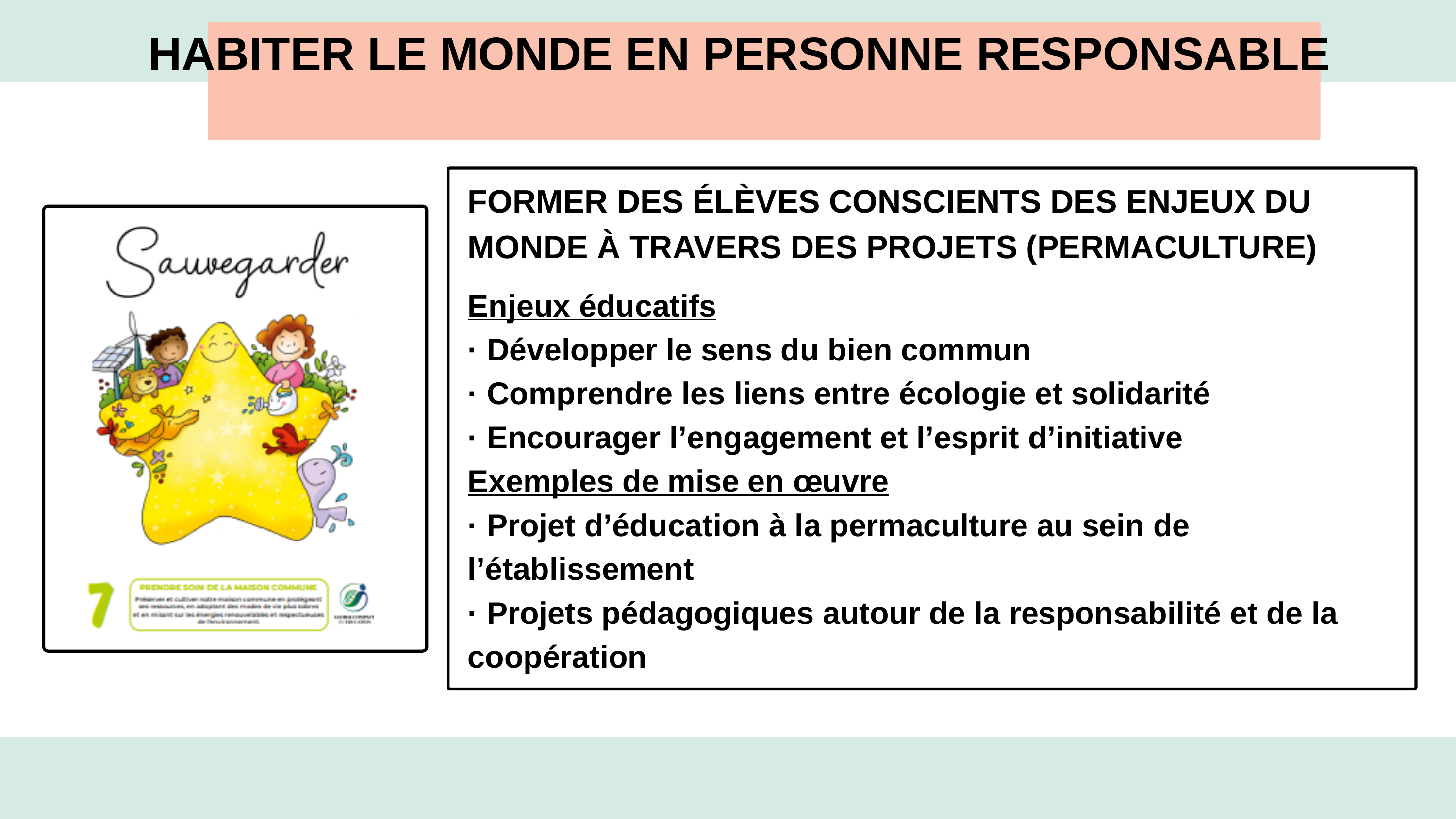

HABITER LE MONDE EN PERSONNE RESPONSABLE

FORMER DES ÉLÈVES CONSCIENTS DES ENJEUX DU MONDE À TRAVERS DES PROJETS (PERMACULTURE)

Enjeux éducatifs
· Développer le sens du bien commun
· Comprendre les liens entre écologie et solidarité
· Encourager l’engagement et l’esprit d’initiative
Exemples de mise en œuvre
· Projet d’éducation à la permaculture au sein de l’établissement
· Projets pédagogiques autour de la responsabilité et de la coopération